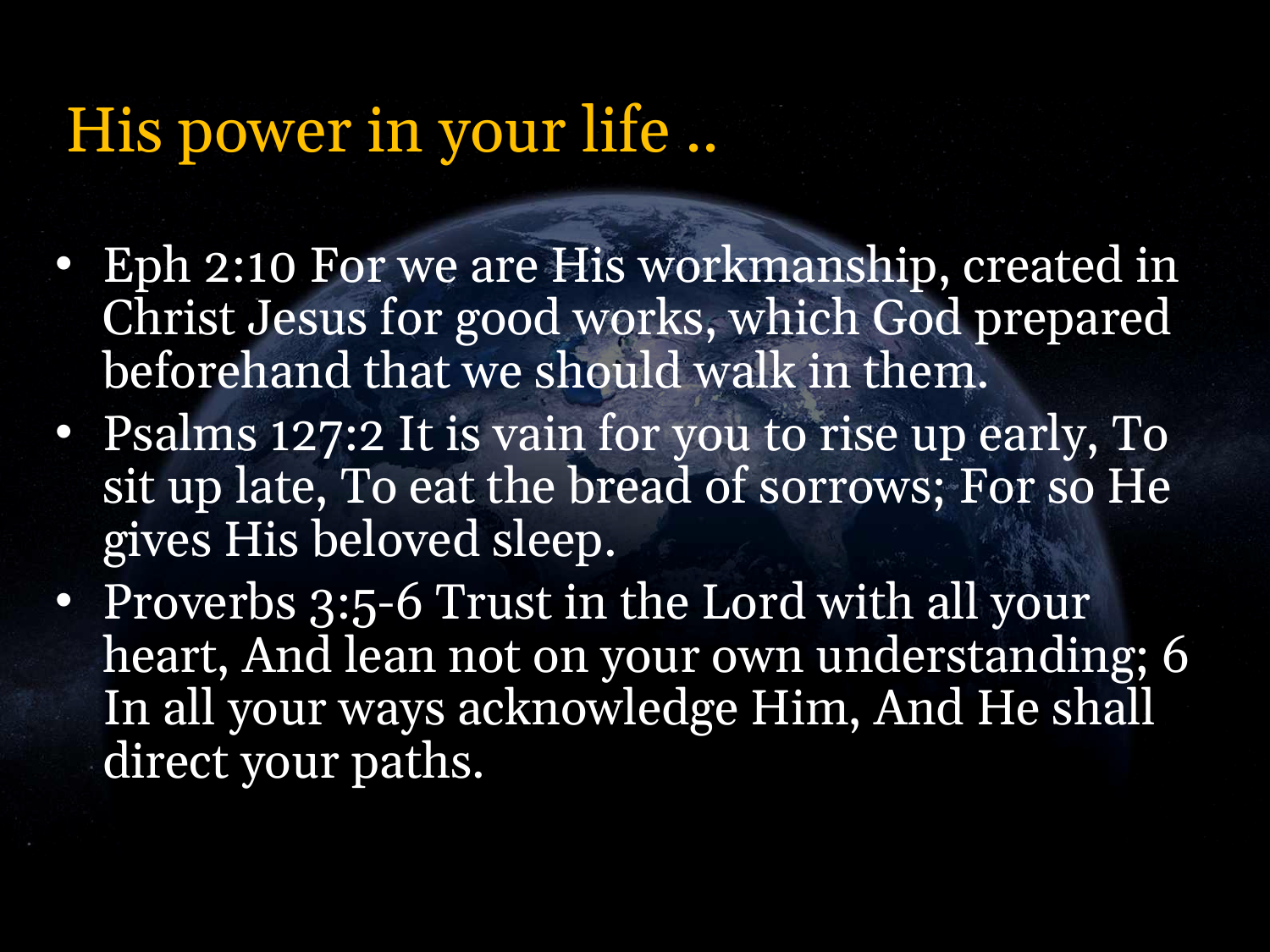

# His power in your life ..
Eph 2:10 For we are His workmanship, created in Christ Jesus for good works, which God prepared beforehand that we should walk in them.
Psalms 127:2 It is vain for you to rise up early, To sit up late, To eat the bread of sorrows; For so He gives His beloved sleep.
Proverbs 3:5-6 Trust in the Lord with all your heart, And lean not on your own understanding; 6 In all your ways acknowledge Him, And He shall direct your paths.